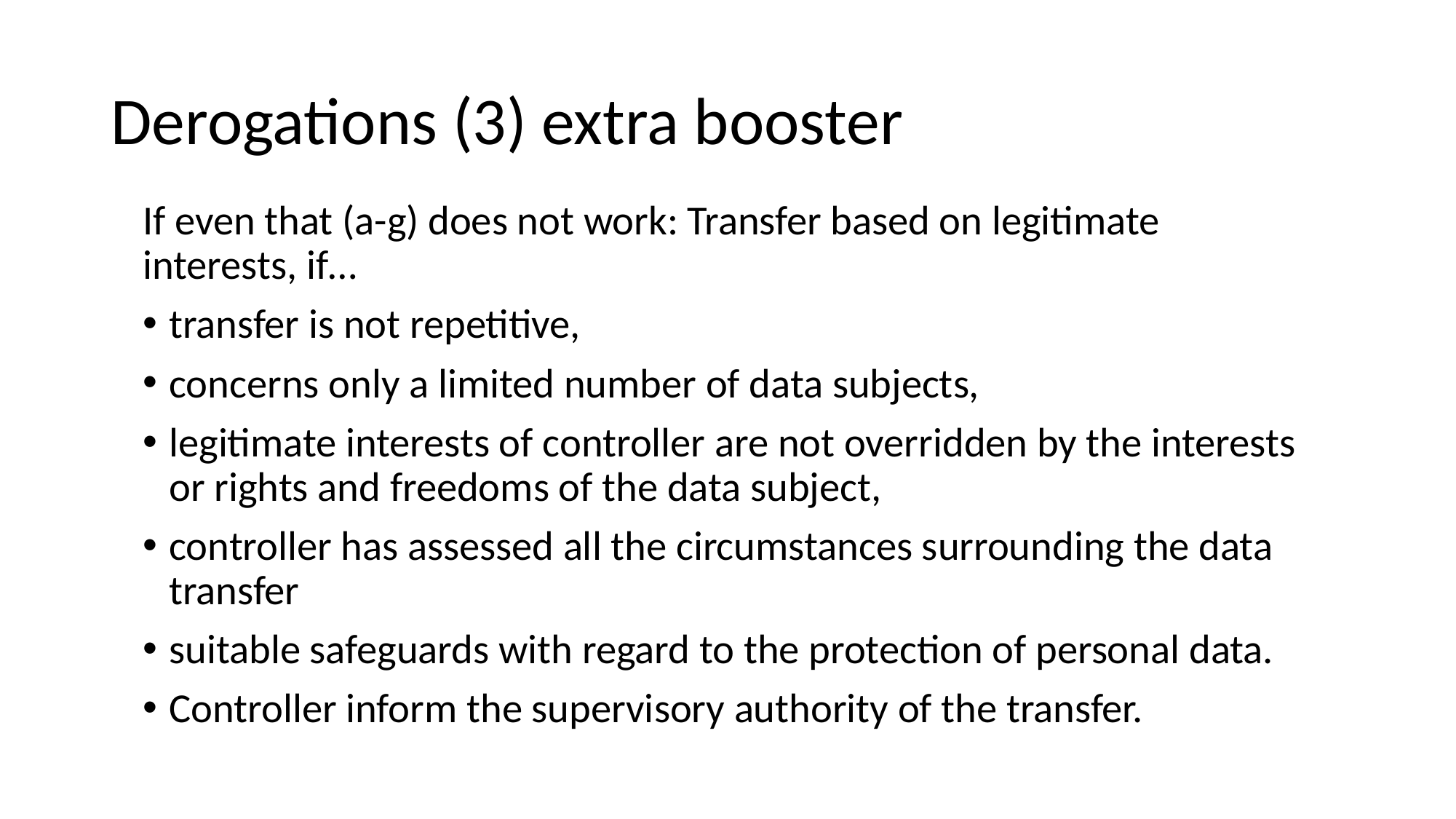

# Derogations (3) extra booster
If even that (a-g) does not work: Transfer based on legitimate interests, if…
transfer is not repetitive,
concerns only a limited number of data subjects,
legitimate interests of controller are not overridden by the interests or rights and freedoms of the data subject,
controller has assessed all the circumstances surrounding the data transfer
suitable safeguards with regard to the protection of personal data.
Controller inform the supervisory authority of the transfer.